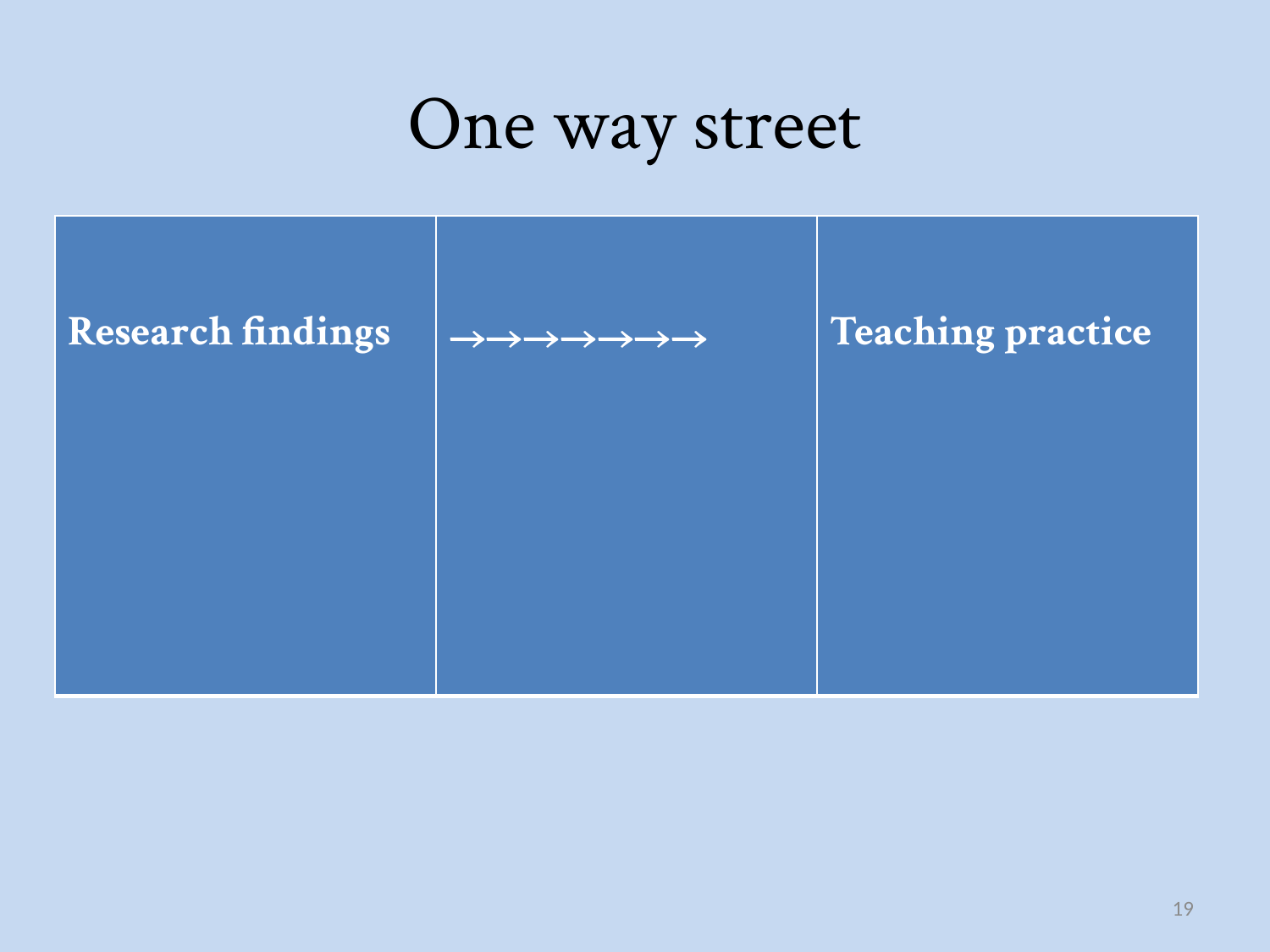

# One way street
| Research findings | →→→→→→→ | Teaching practice |
| --- | --- | --- |
19